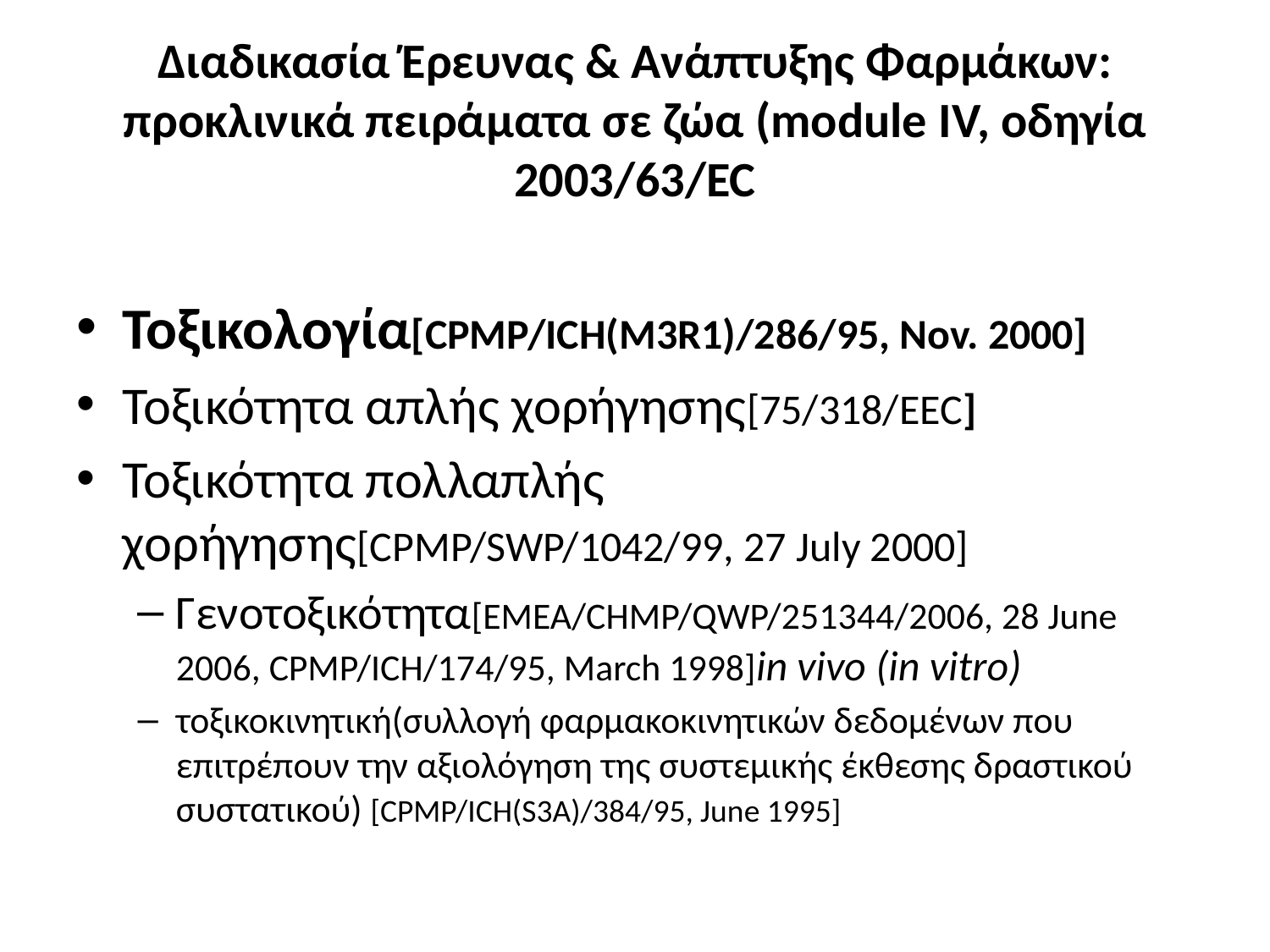

# Διαδικασία Έρευνας & Ανάπτυξης Φαρμάκων: προκλινικά πειράματα σε ζώα (module IV, οδηγία 2003/63/EC

Τοξικολογία[CPMP/ICH(M3R1)/286/95, Nov. 2000]
Τοξικότητα απλής χορήγησης[75/318/EEC]
Τοξικότητα πολλαπλής χορήγησης[CPMP/SWP/1042/99, 27 July 2000]
Γενοτοξικότητα[EMEA/CHMP/QWP/251344/2006, 28 June 2006, CPMP/ICH/174/95, March 1998]in vivo (in vitro)
τοξικοκινητική(συλλογή φαρμακοκινητικών δεδομένων που επιτρέπουν την αξιολόγηση της συστεμικής έκθεσης δραστικού συστατικού) [CPMP/ICH(S3A)/384/95, June 1995]